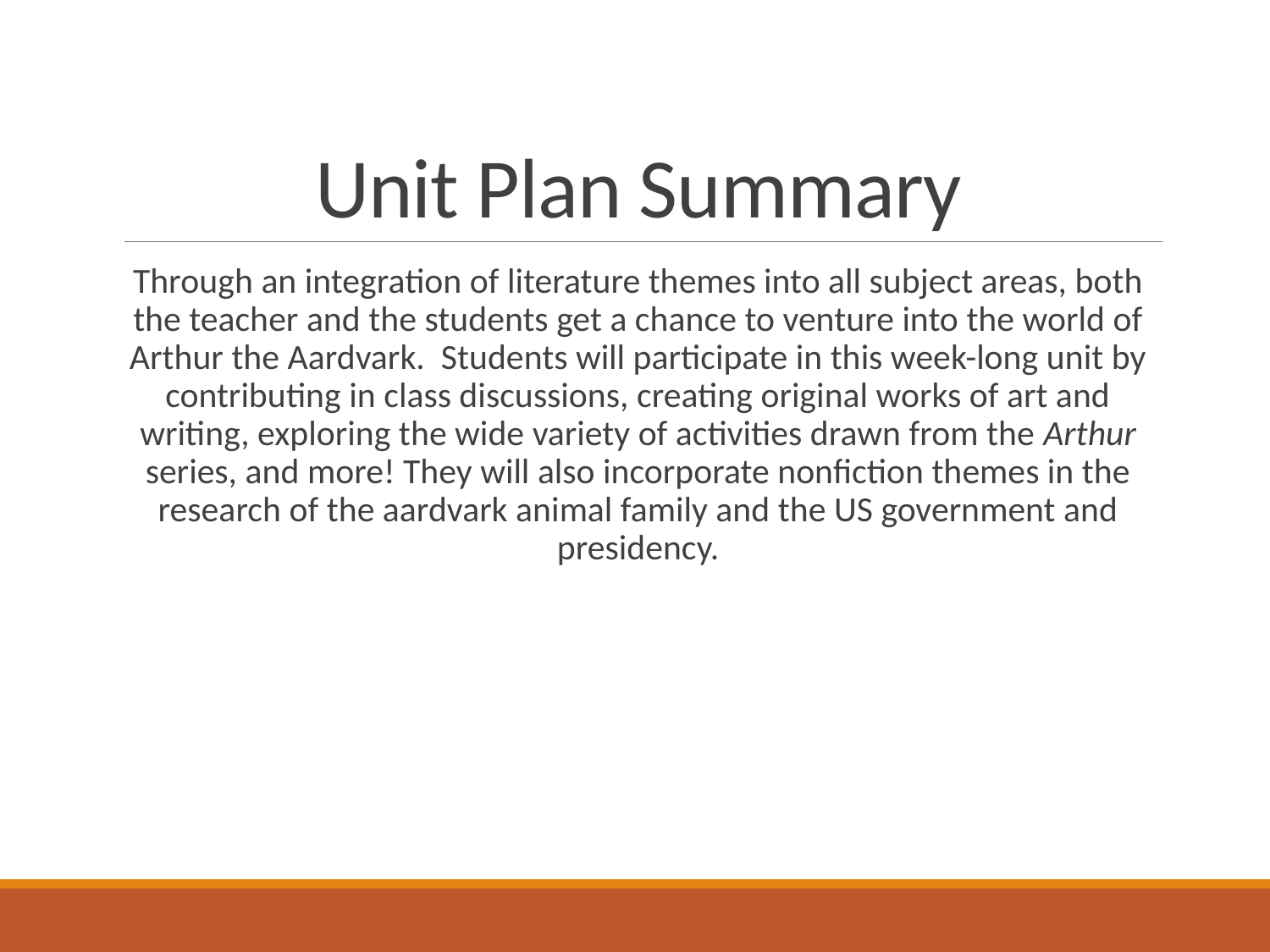

# Unit Plan Summary
Through an integration of literature themes into all subject areas, both the teacher and the students get a chance to venture into the world of Arthur the Aardvark.  Students will participate in this week-long unit by contributing in class discussions, creating original works of art and writing, exploring the wide variety of activities drawn from the Arthur series, and more! They will also incorporate nonfiction themes in the research of the aardvark animal family and the US government and presidency.